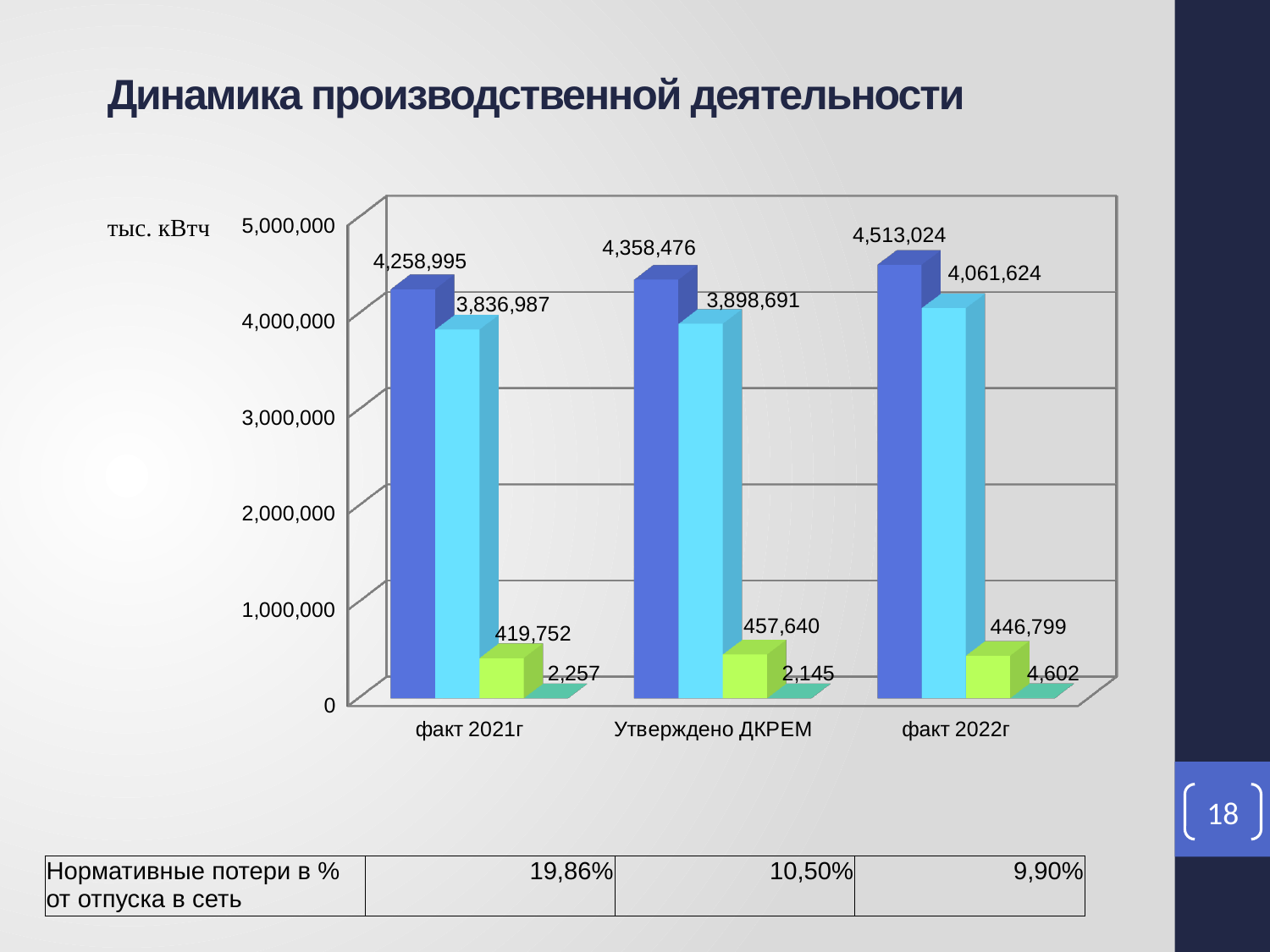

Динамика производственной деятельности

[unsupported chart]

тыс. кВтч
18
| Нормативные потери в % от отпуска в сеть | 19,86% | 10,50% | 9,90% |
| --- | --- | --- | --- |